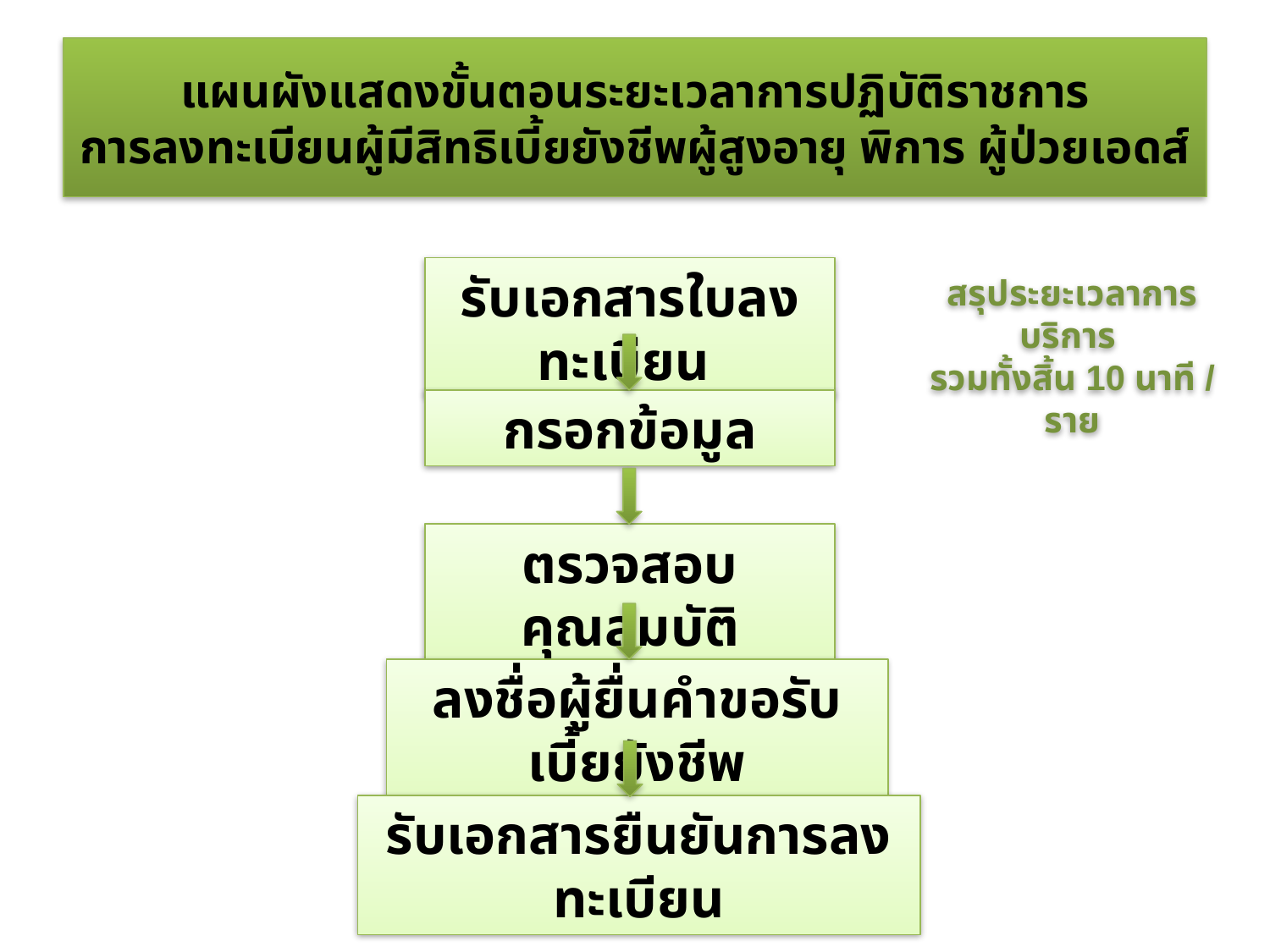

# แผนผังแสดงขั้นตอนระยะเวลาการปฏิบัติราชการ การลงทะเบียนผู้มีสิทธิเบี้ยยังชีพผู้สูงอายุ พิการ ผู้ป่วยเอดส์
รับเอกสารใบลงทะเบียน
สรุประยะเวลาการบริการ
รวมทั้งสิ้น 10 นาที / ราย

กรอกข้อมูล

ตรวจสอบคุณสมบัติ

ลงชื่อผู้ยื่นคำขอรับเบี้ยยังชีพ

รับเอกสารยืนยันการลงทะเบียน